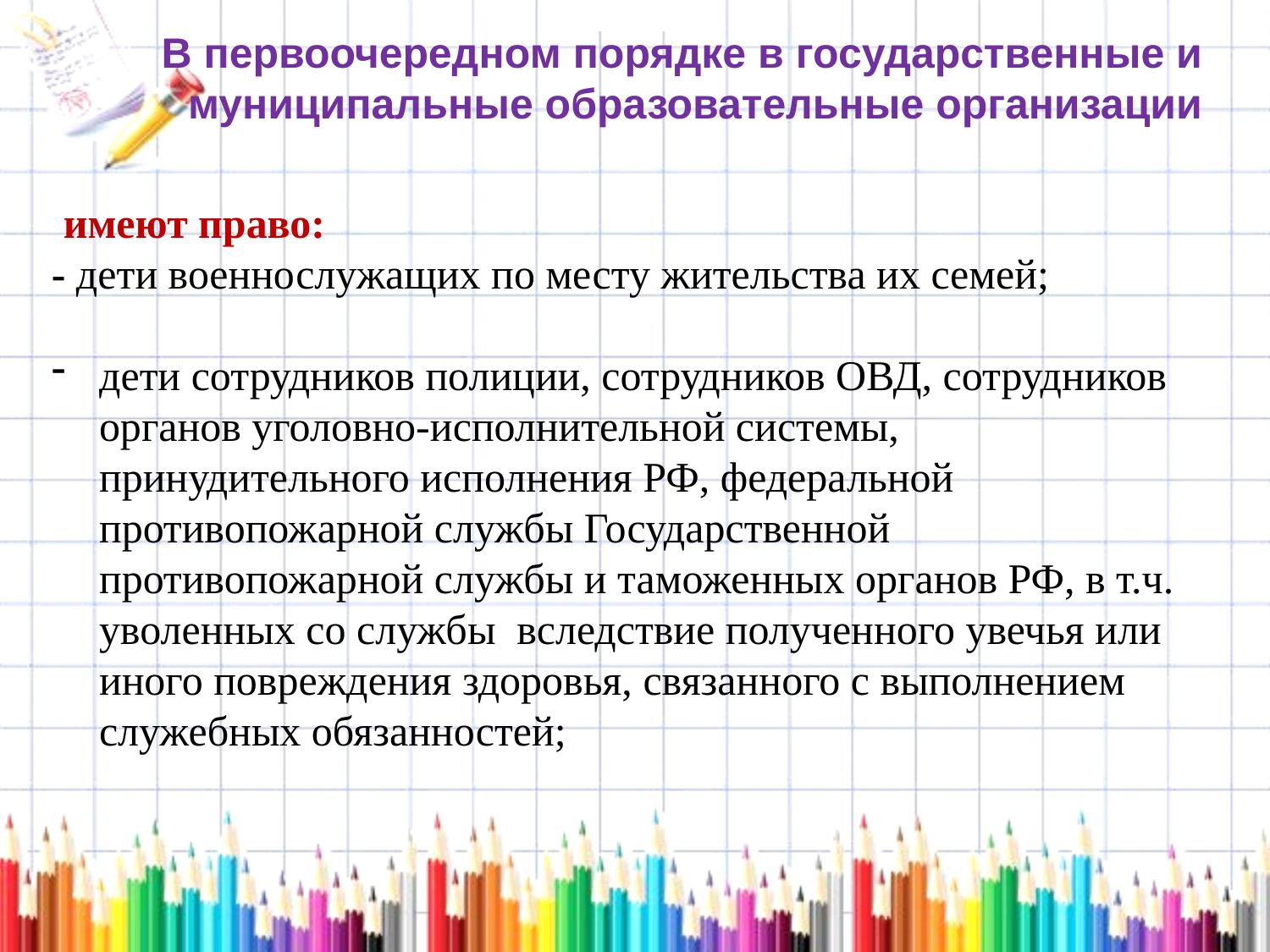

В первоочередном порядке в государственные и муниципальные образовательные организации
 имеют право:
- дети военнослужащих по месту жительства их семей;

дети сотрудников полиции, сотрудников ОВД, сотрудников органов уголовно-исполнительной системы,   принудительного исполнения РФ, федеральной противопожарной службы Государственной противопожарной службы и таможенных органов РФ, в т.ч. уволенных со службы  вследствие полученного увечья или  иного повреждения здоровья, связанного с выполнением служебных обязанностей;